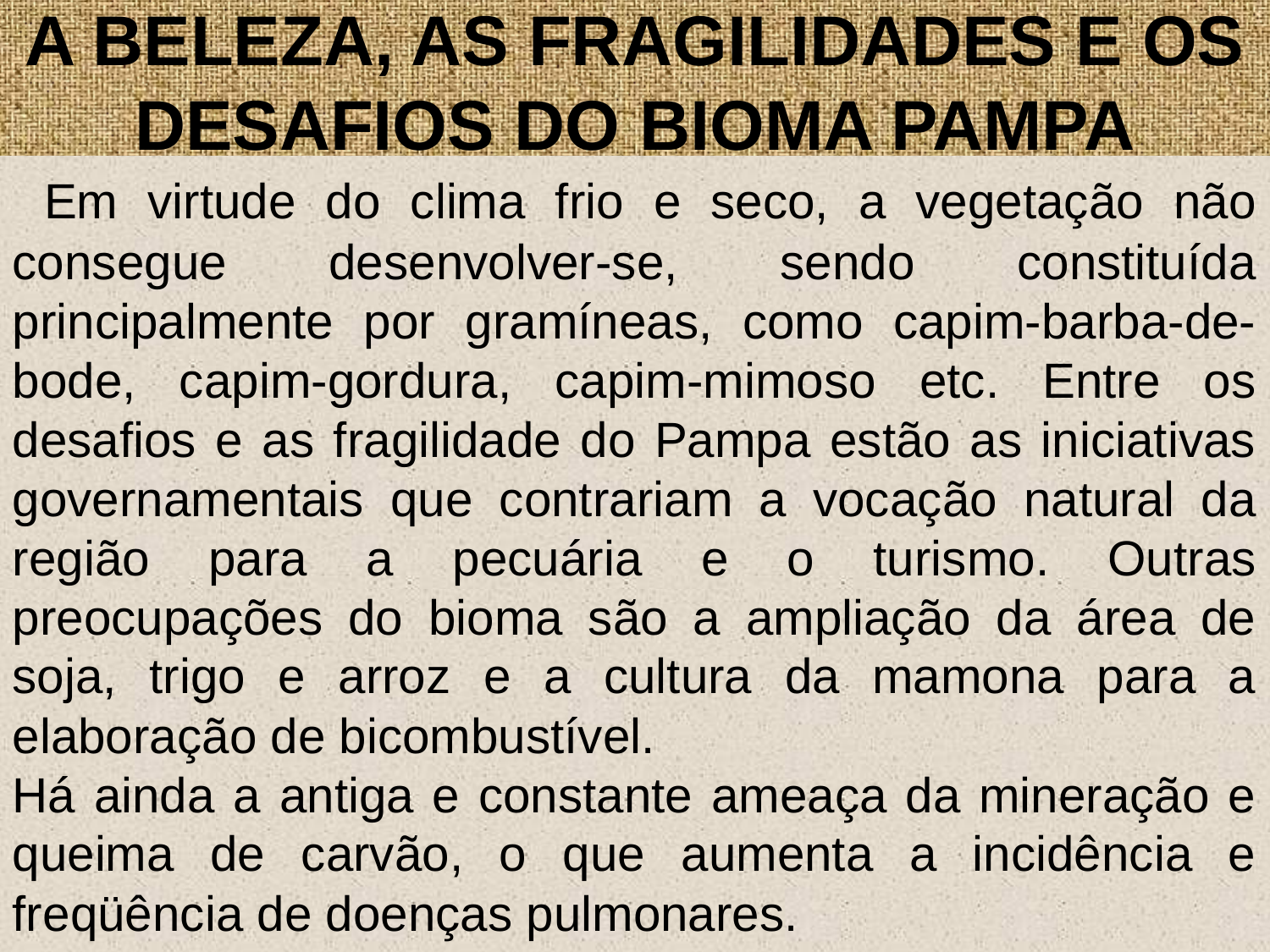

# A BELEZA, AS FRAGILIDADES E OS DESAFIOS DO BIOMA PAMPA
 Em virtude do clima frio e seco, a vegetação não consegue desenvolver-se, sendo constituída principalmente por gramíneas, como capim-barba-de-bode, capim-gordura, capim-mimoso etc. Entre os desafios e as fragilidade do Pampa estão as iniciativas governamentais que contrariam a vocação natural da região para a pecuária e o turismo. Outras preocupações do bioma são a ampliação da área de soja, trigo e arroz e a cultura da mamona para a elaboração de bicombustível.
Há ainda a antiga e constante ameaça da mineração e queima de carvão, o que aumenta a incidência e freqüência de doenças pulmonares.